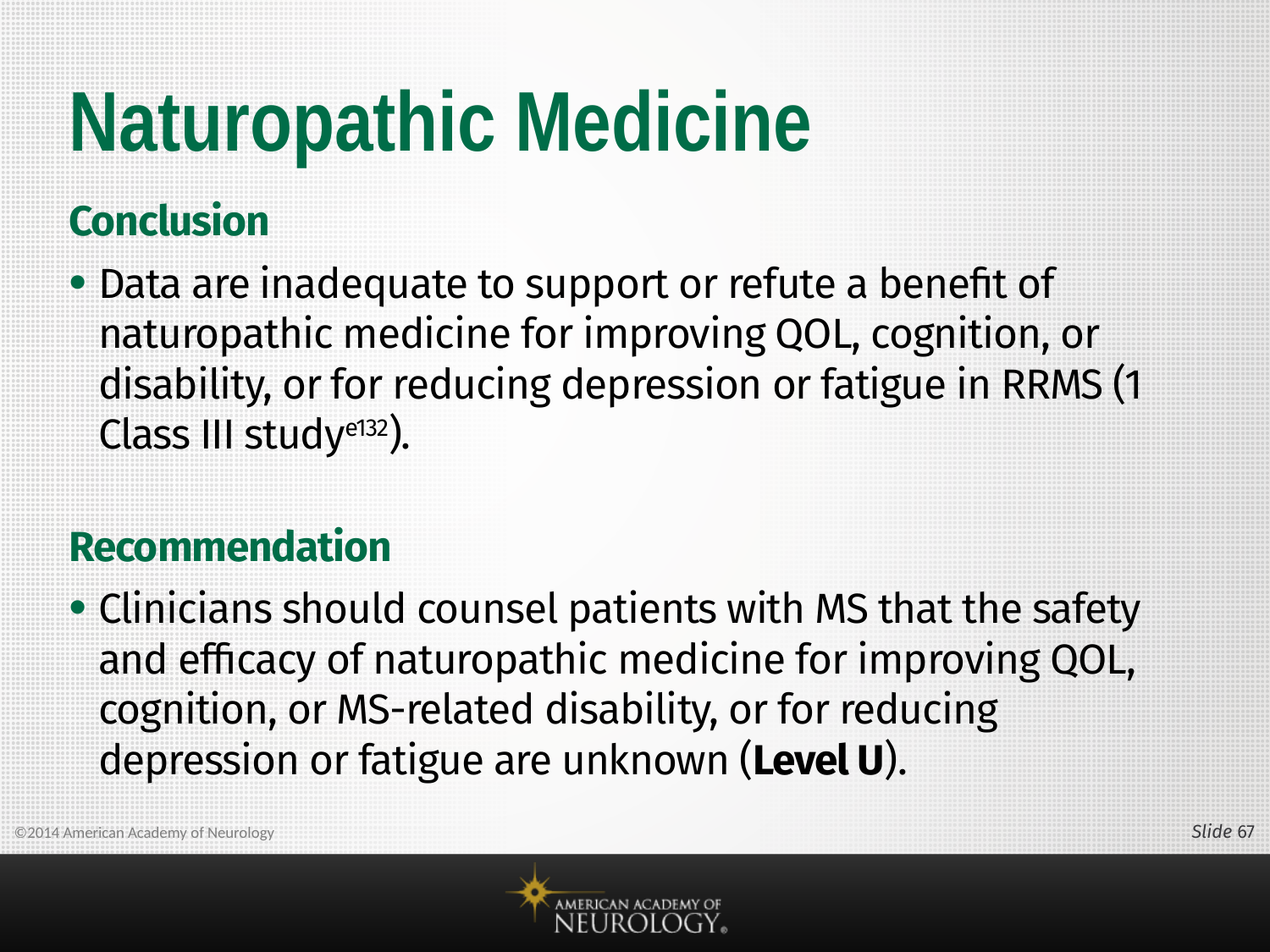

# Naturopathic Medicine
Conclusion
Data are inadequate to support or refute a benefit of naturopathic medicine for improving QOL, cognition, or disability, or for reducing depression or fatigue in RRMS (1 Class III studye132).
Recommendation
Clinicians should counsel patients with MS that the safety and efficacy of naturopathic medicine for improving QOL, cognition, or MS-related disability, or for reducing depression or fatigue are unknown (Level U).

Slide 67